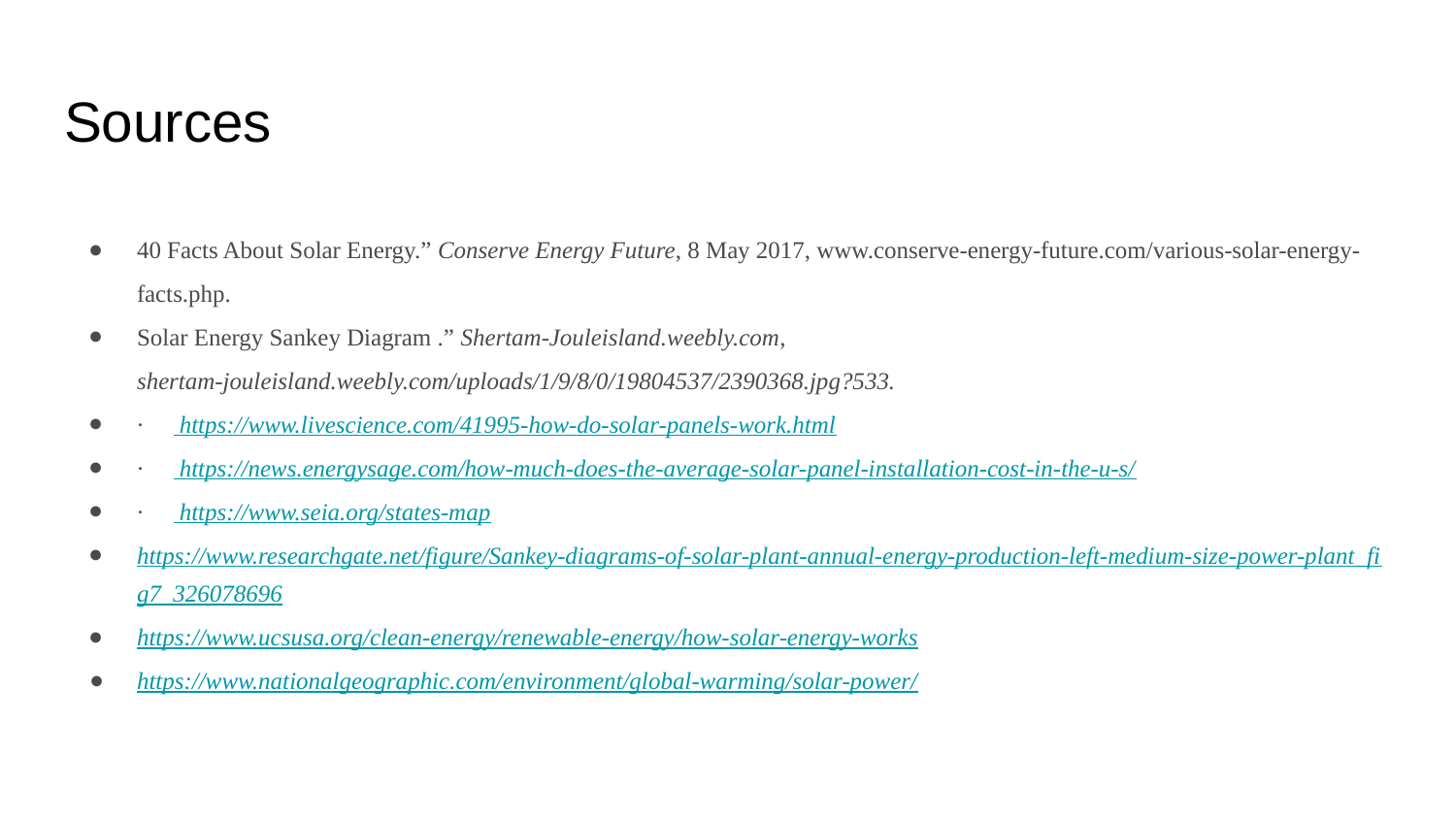

# Sources
40 Facts About Solar Energy.” Conserve Energy Future, 8 May 2017, www.conserve-energy-future.com/various-solar-energy-facts.php.
Solar Energy Sankey Diagram .” Shertam-Jouleisland.weebly.com, shertam-jouleisland.weebly.com/uploads/1/9/8/0/19804537/2390368.jpg?533.
·      https://www.livescience.com/41995-how-do-solar-panels-work.html
·      https://news.energysage.com/how-much-does-the-average-solar-panel-installation-cost-in-the-u-s/
·      https://www.seia.org/states-map
https://www.researchgate.net/figure/Sankey-diagrams-of-solar-plant-annual-energy-production-left-medium-size-power-plant_fig7_326078696
https://www.ucsusa.org/clean-energy/renewable-energy/how-solar-energy-works
https://www.nationalgeographic.com/environment/global-warming/solar-power/